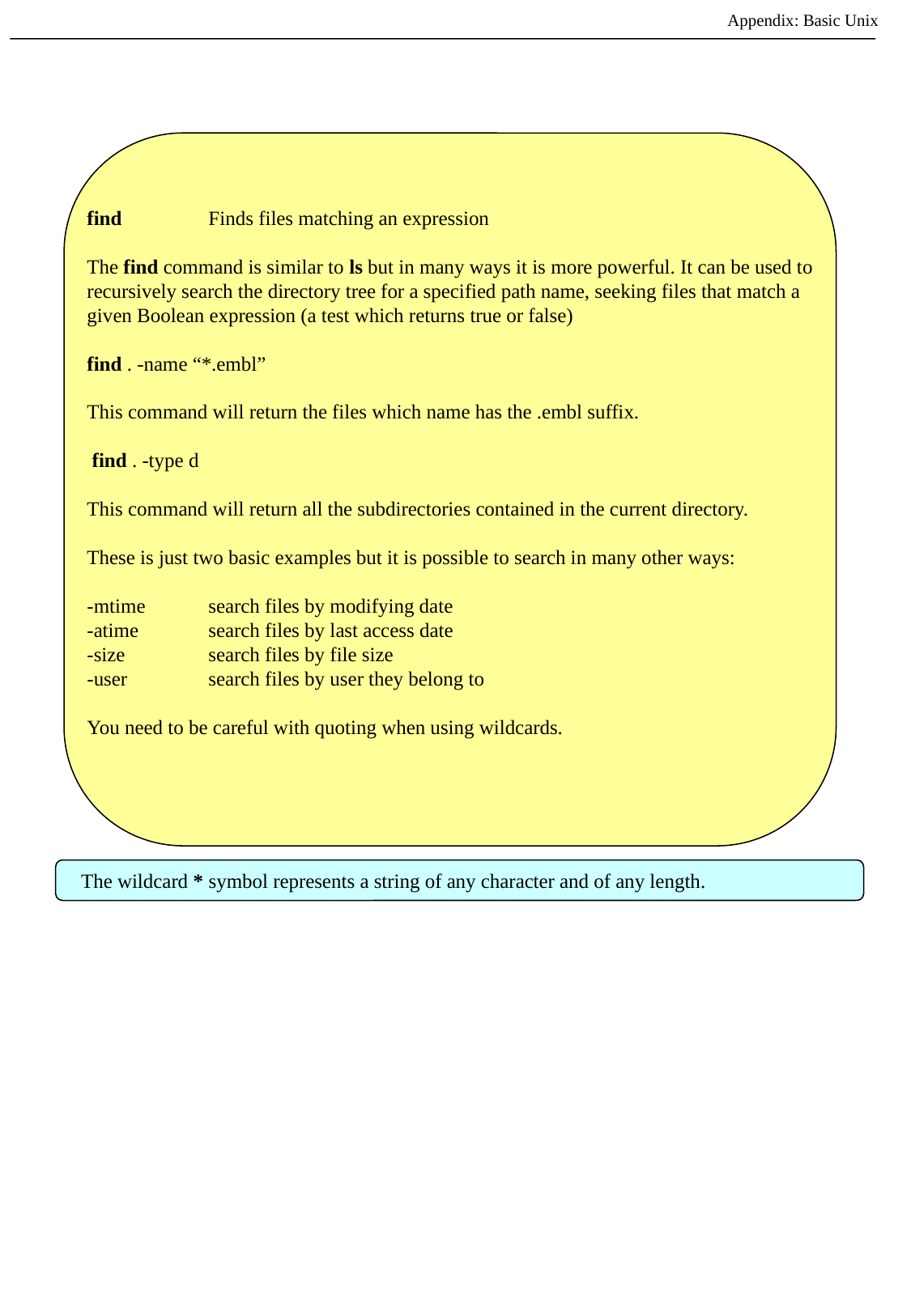

Appendix: Basic Unix

find	Finds files matching an expression

The find command is similar to ls but in many ways it is more powerful. It can be used to recursively search the directory tree for a specified path name, seeking files that match a given Boolean expression (a test which returns true or false)

find . -name “*.embl”

This command will return the files which name has the .embl suffix.

 find . -type d

This command will return all the subdirectories contained in the current directory.

These is just two basic examples but it is possible to search in many other ways:

-mtime	search files by modifying date
-atime	search files by last access date
-size	search files by file size
-user	search files by user they belong to

You need to be careful with quoting when using wildcards.

The wildcard * symbol represents a string of any character and of any length.